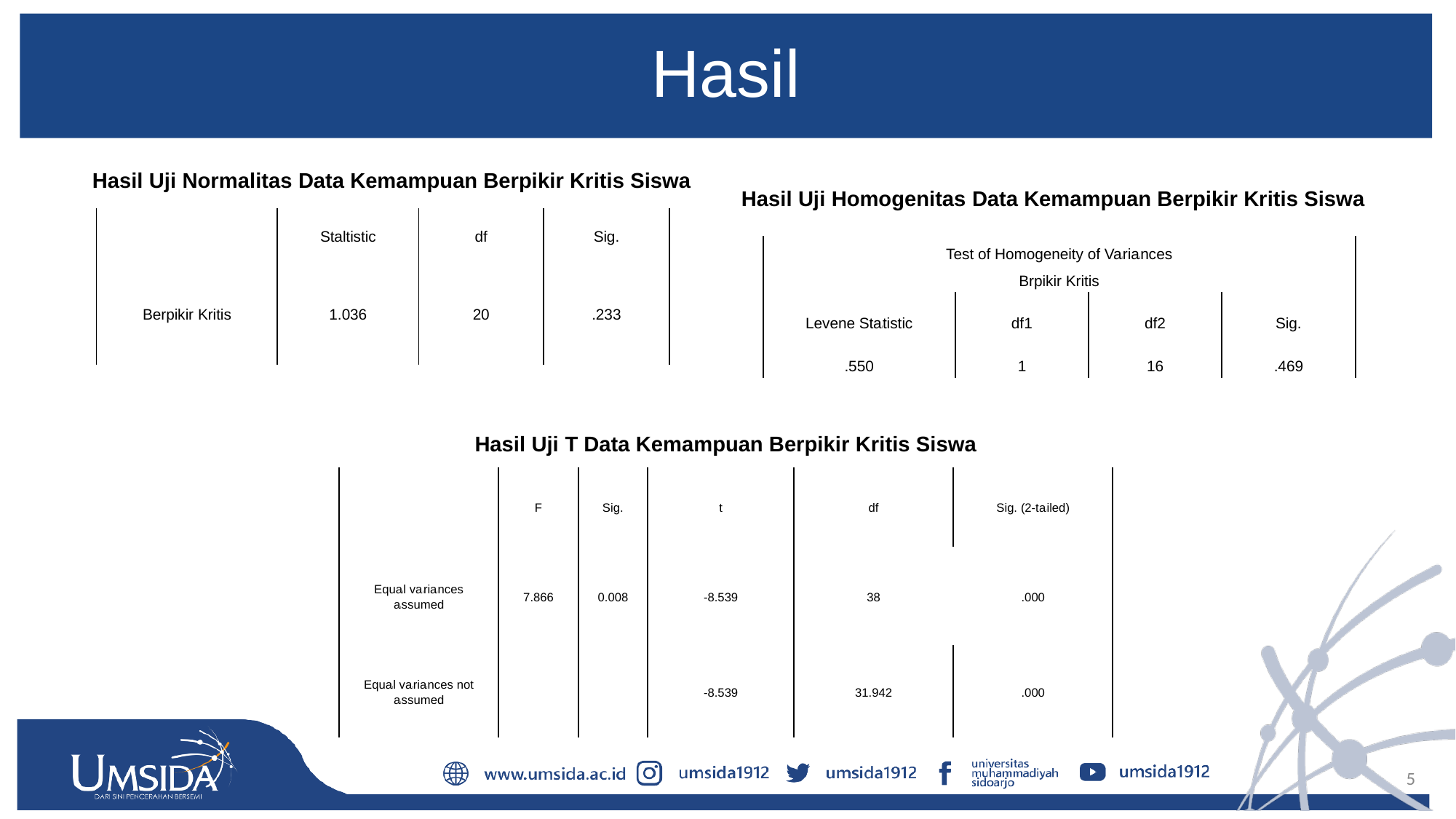

# Hasil
Hasil Uji Normalitas Data Kemampuan Berpikir Kritis Siswa
Hasil Uji Homogenitas Data Kemampuan Berpikir Kritis Siswa
|  | Staltistic | df | Sig. |
| --- | --- | --- | --- |
| Berpikir Kritis | 1.036 | 20 | .233 |
| Test of Homogeneity of Valrialnces |  |  |  |
| --- | --- | --- | --- |
| Brpikir Kritis |  |  |  |
| Levene Staltistic | df1 | df2 | Sig. |
| .550 | 1 | 16 | .469 |
Hasil Uji T Data Kemampuan Berpikir Kritis Siswa
|  | F | Sig. | t | df | Sig. (2-taliled) |
| --- | --- | --- | --- | --- | --- |
| Equall valrialnces alssumed | 7.866 | 0.008 | -8.539 | 38 | .000 |
| Equall valrialnces not alssumed |  |  | -8.539 | 31.942 | .000 |